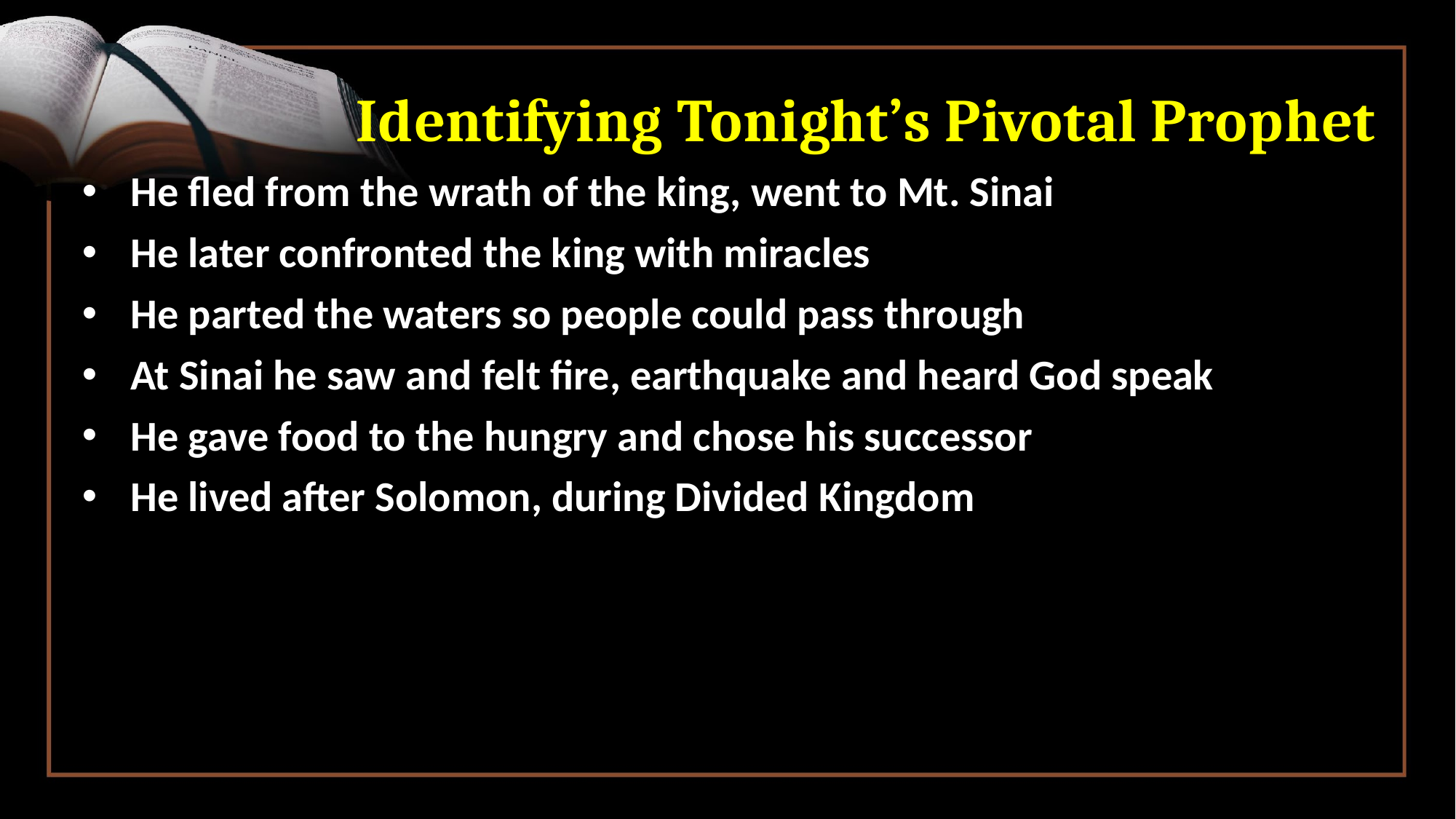

# Identifying Tonight’s Pivotal Prophet
He fled from the wrath of the king, went to Mt. Sinai
He later confronted the king with miracles
He parted the waters so people could pass through
At Sinai he saw and felt fire, earthquake and heard God speak
He gave food to the hungry and chose his successor
He lived after Solomon, during Divided Kingdom